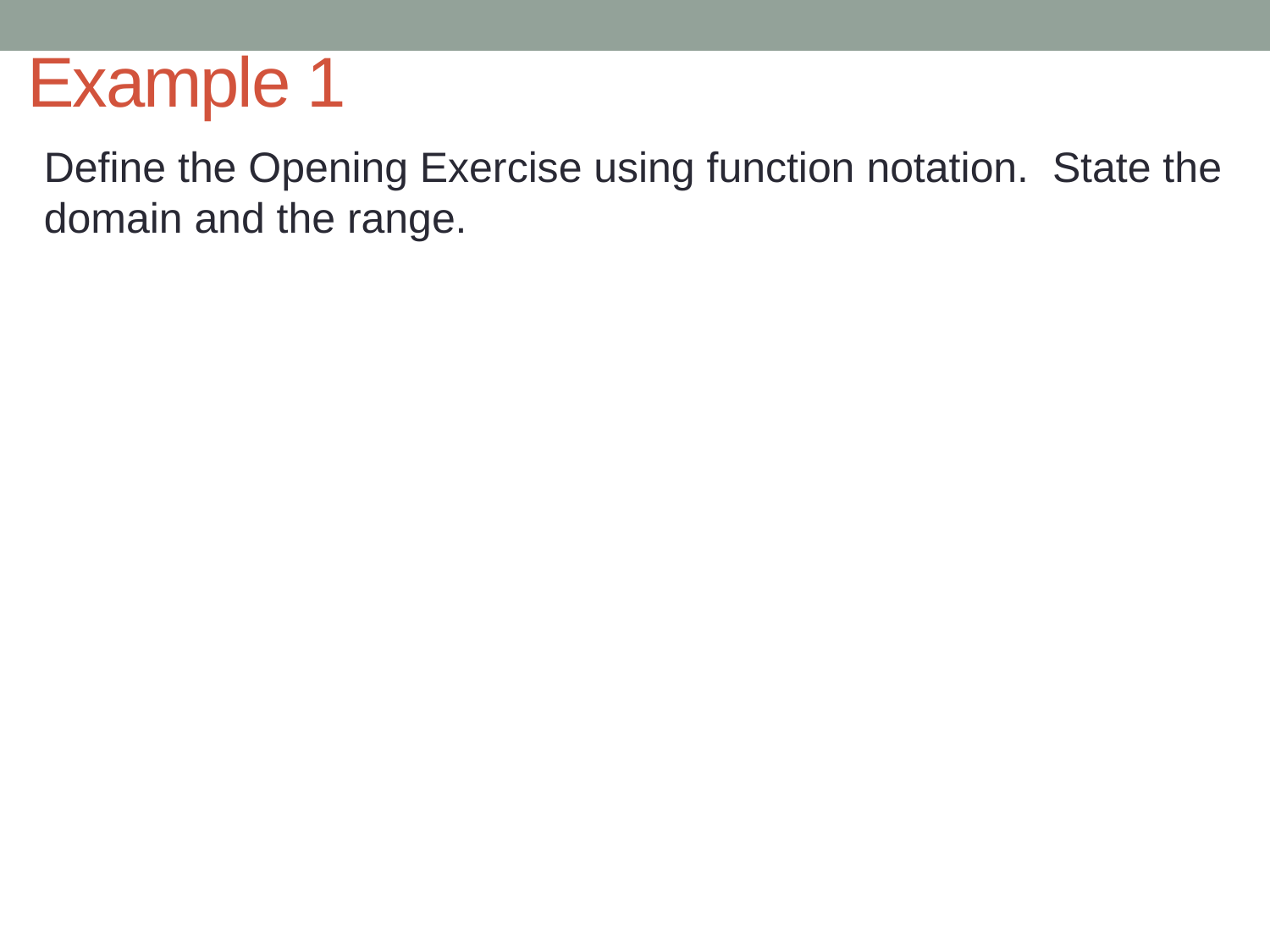

# Example 1
Define the Opening Exercise using function notation.  State the domain and the range.